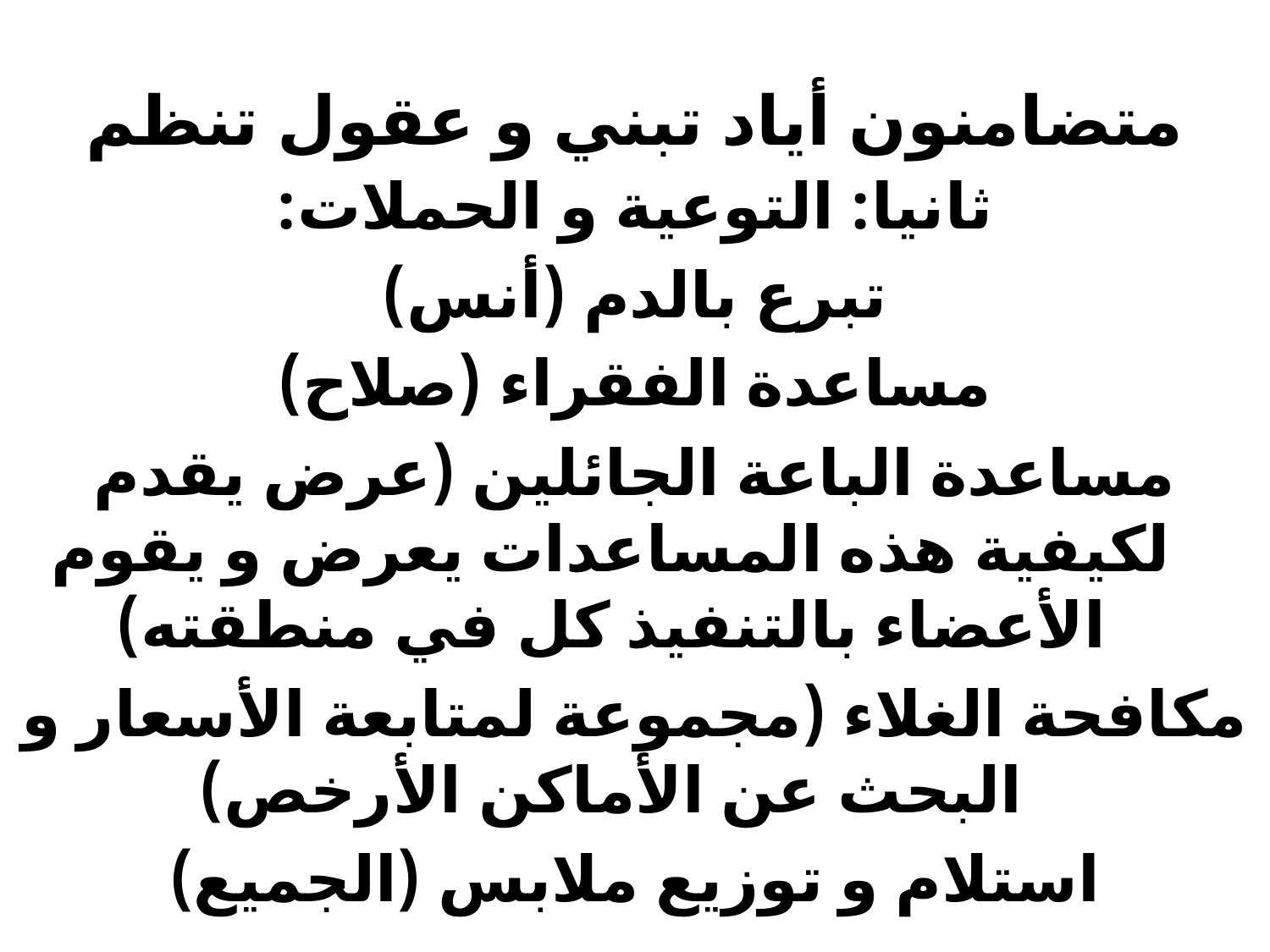

# متضامنون أياد تبني و عقول تنظم
ثانيا: التوعية و الحملات:
تبرع بالدم (أنس)
مساعدة الفقراء (صلاح)
مساعدة الباعة الجائلين (عرض يقدم لكيفية هذه المساعدات يعرض و يقوم الأعضاء بالتنفيذ كل في منطقته)
مكافحة الغلاء (مجموعة لمتابعة الأسعار و البحث عن الأماكن الأرخص)
استلام و توزيع ملابس (الجميع)